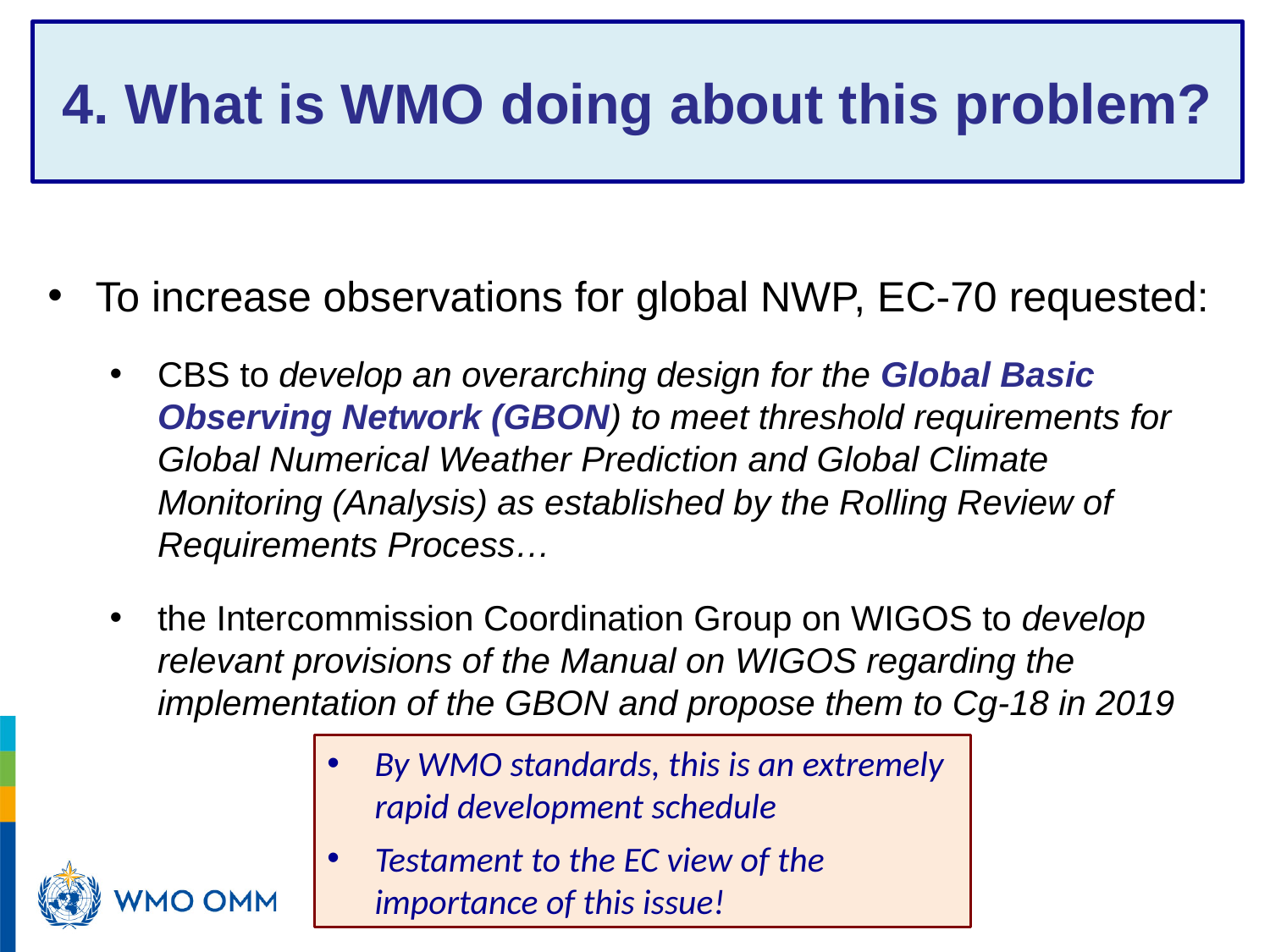

# 4. What is WMO doing about this problem?

To increase observations for global NWP, EC-70 requested:
CBS to develop an overarching design for the Global Basic Observing Network (GBON) to meet threshold requirements for Global Numerical Weather Prediction and Global Climate Monitoring (Analysis) as established by the Rolling Review of Requirements Process…
the Intercommission Coordination Group on WIGOS to develop relevant provisions of the Manual on WIGOS regarding the implementation of the GBON and propose them to Cg-18 in 2019

By WMO standards, this is an extremely rapid development schedule
Testament to the EC view of the importance of this issue!